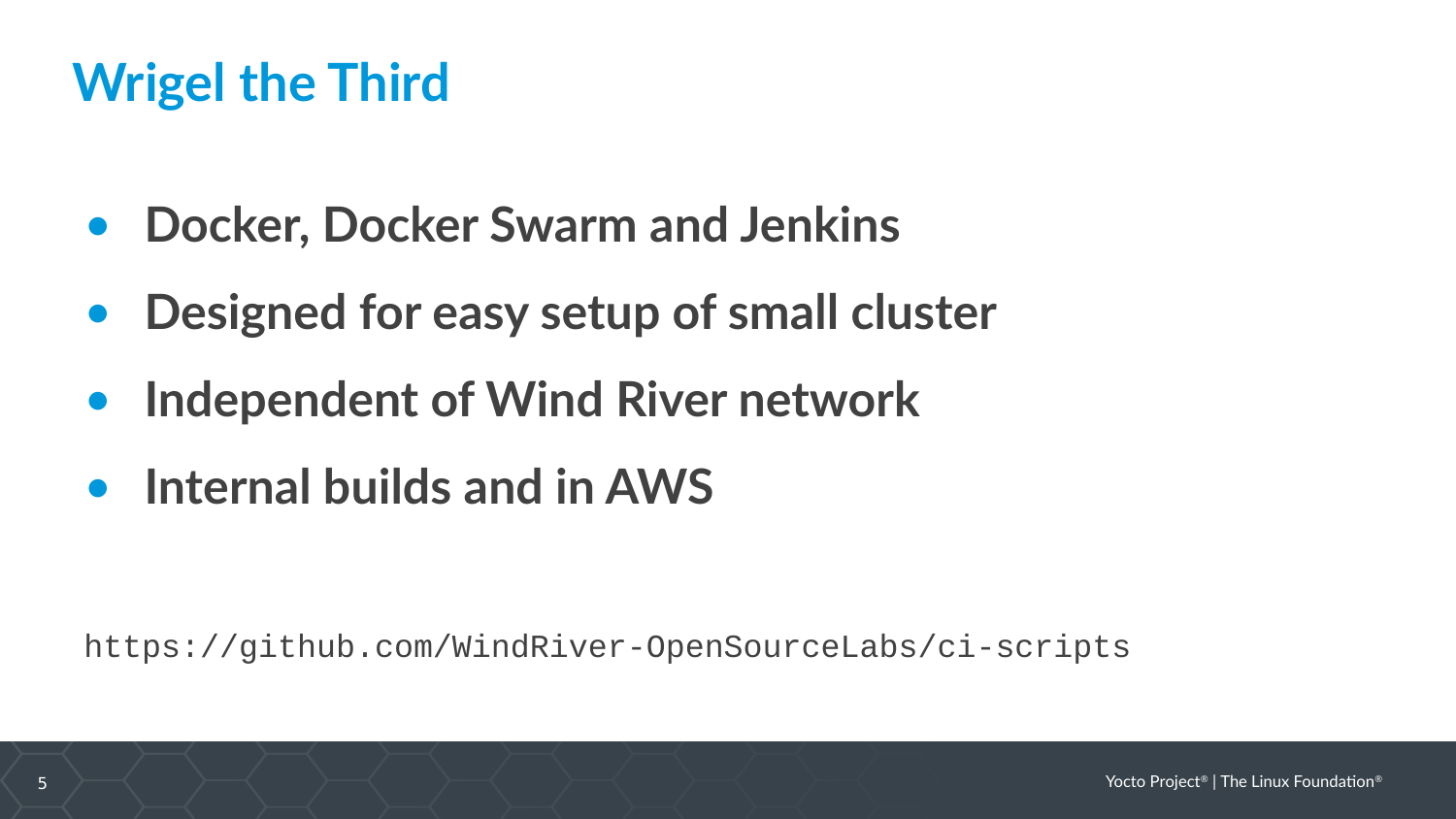

# Wrigel the Third
Docker, Docker Swarm and Jenkins
Designed for easy setup of small cluster
Independent of Wind River network
Internal builds and in AWS

https://github.com/WindRiver-OpenSourceLabs/ci-scripts